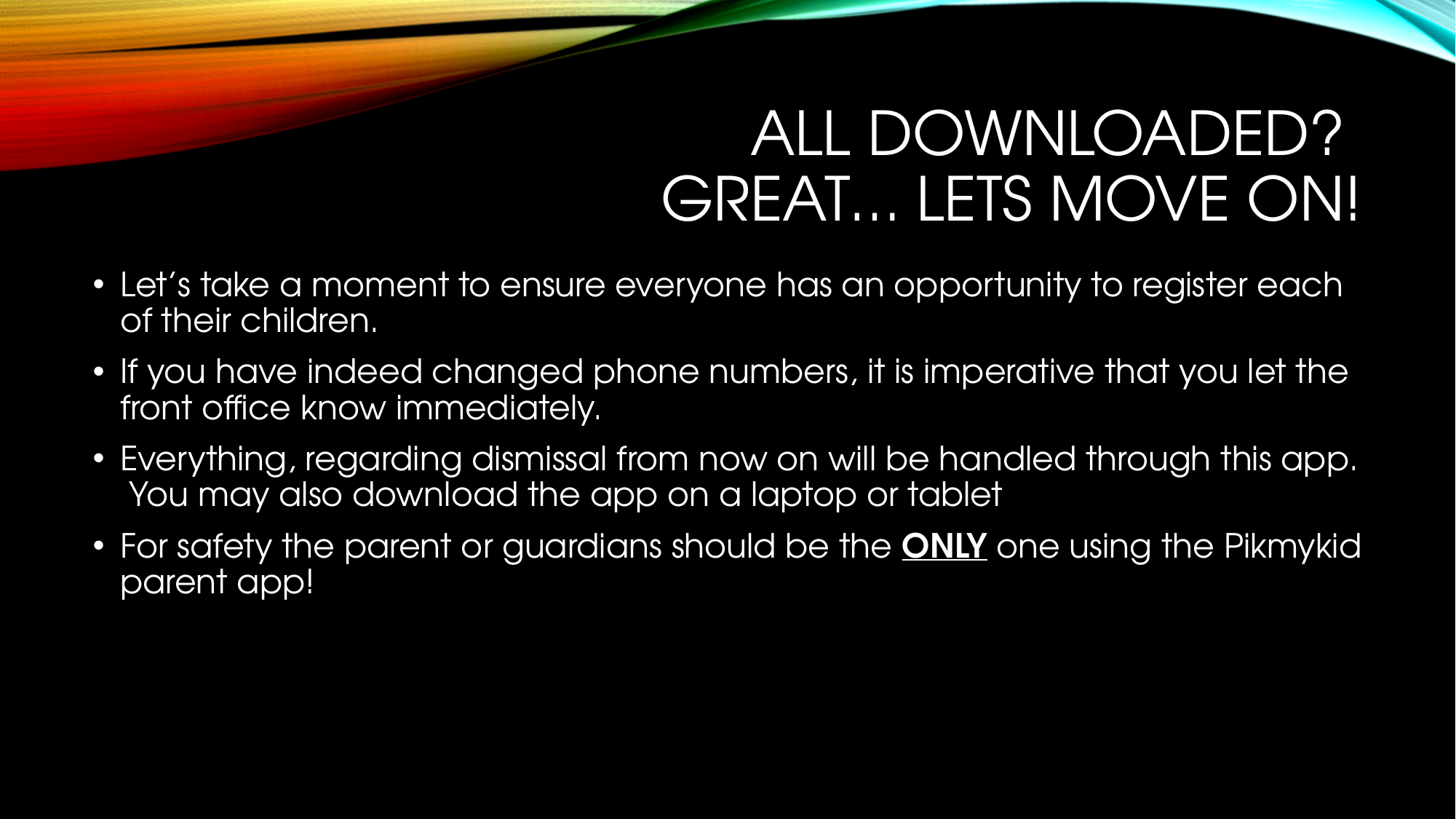

# All Downloaded? Great… Lets move on!
Let’s take a moment to ensure everyone has an opportunity to register each of their children.
If you have indeed changed phone numbers, it is imperative that you let the front office know immediately.
Everything, regarding dismissal from now on will be handled through this app.  You may also download the app on a laptop or tablet
For safety the parent or guardians should be the ONLY one using the Pikmykid parent app!